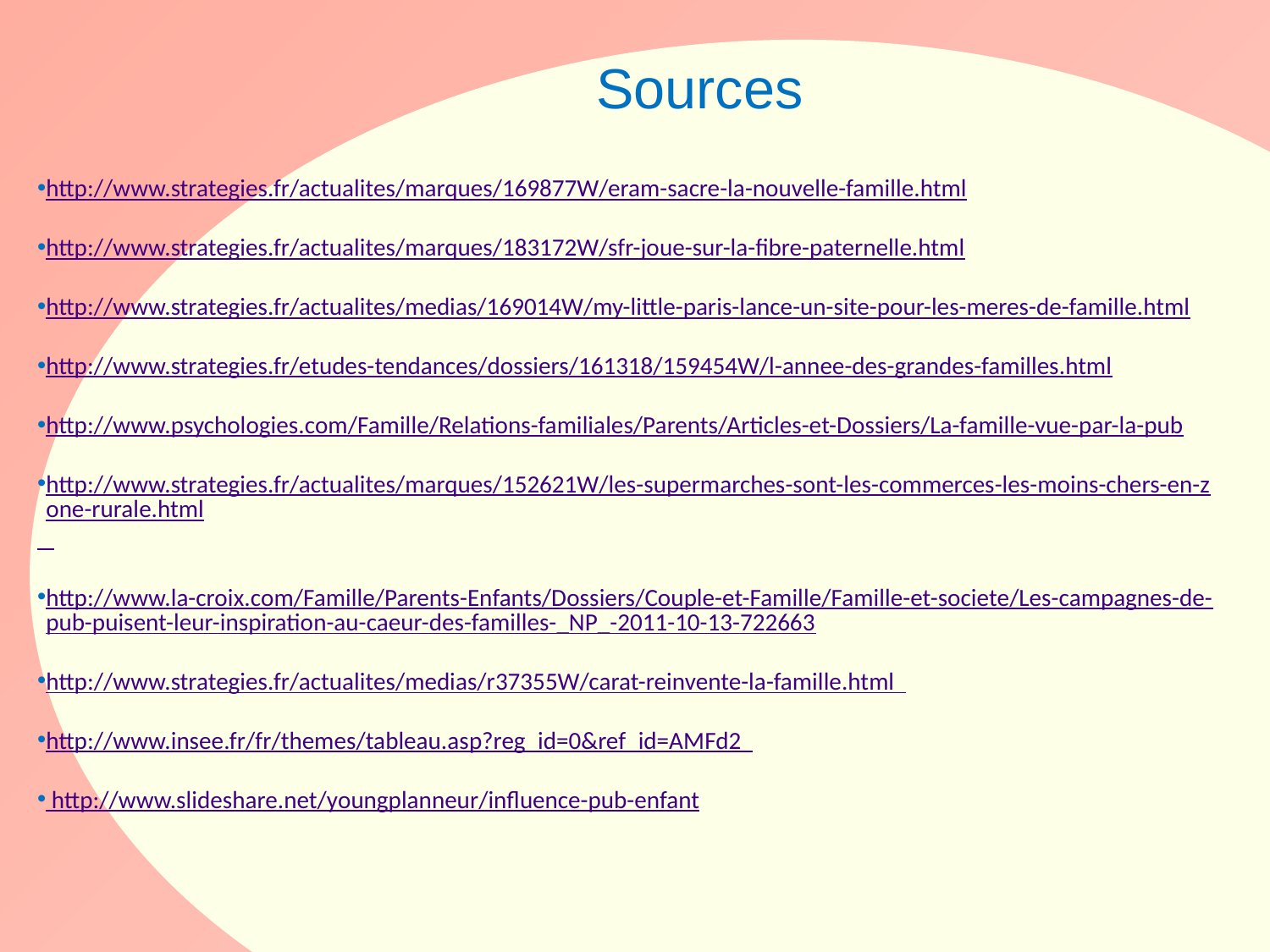

Sources
http://www.strategies.fr/actualites/marques/169877W/eram-sacre-la-nouvelle-famille.html

http://www.strategies.fr/actualites/marques/183172W/sfr-joue-sur-la-fibre-paternelle.html

http://www.strategies.fr/actualites/medias/169014W/my-little-paris-lance-un-site-pour-les-meres-de-famille.html

http://www.strategies.fr/etudes-tendances/dossiers/161318/159454W/l-annee-des-grandes-familles.html

http://www.psychologies.com/Famille/Relations-familiales/Parents/Articles-et-Dossiers/La-famille-vue-par-la-pub

http://www.strategies.fr/actualites/marques/152621W/les-supermarches-sont-les-commerces-les-moins-chers-en-zone-rurale.html

http://www.la-croix.com/Famille/Parents-Enfants/Dossiers/Couple-et-Famille/Famille-et-societe/Les-campagnes-de-pub-puisent-leur-inspiration-au-caeur-des-familles-_NP_-2011-10-13-722663

http://www.strategies.fr/actualites/medias/r37355W/carat-reinvente-la-famille.html

http://www.insee.fr/fr/themes/tableau.asp?reg_id=0&ref_id=AMFd2

 http://www.slideshare.net/youngplanneur/influence-pub-enfant